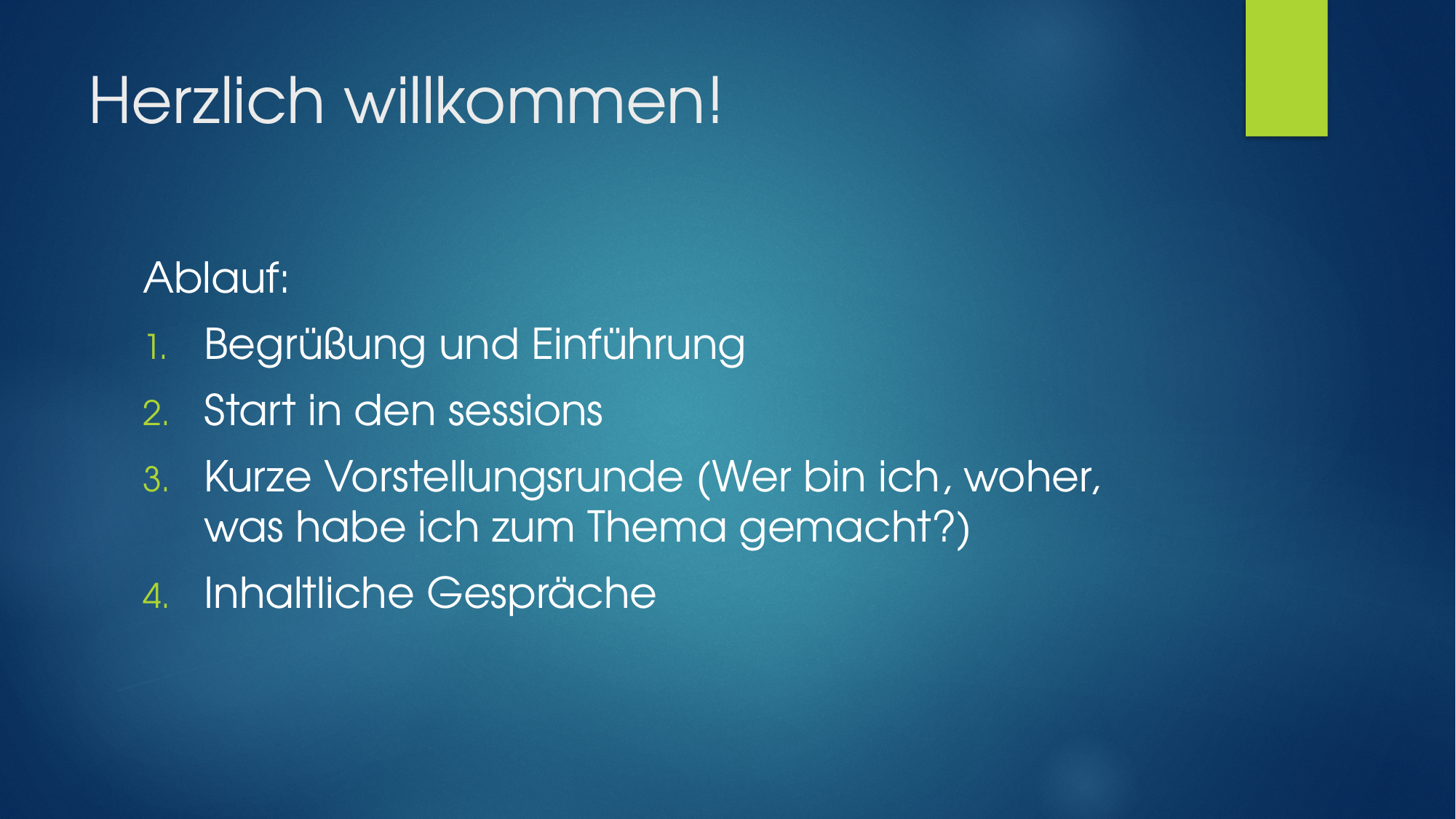

# Herzlich willkommen!
Ablauf:
Begrüßung und Einführung
Start in den sessions
Kurze Vorstellungsrunde (Wer bin ich, woher, was habe ich zum Thema gemacht?)
Inhaltliche Gespräche